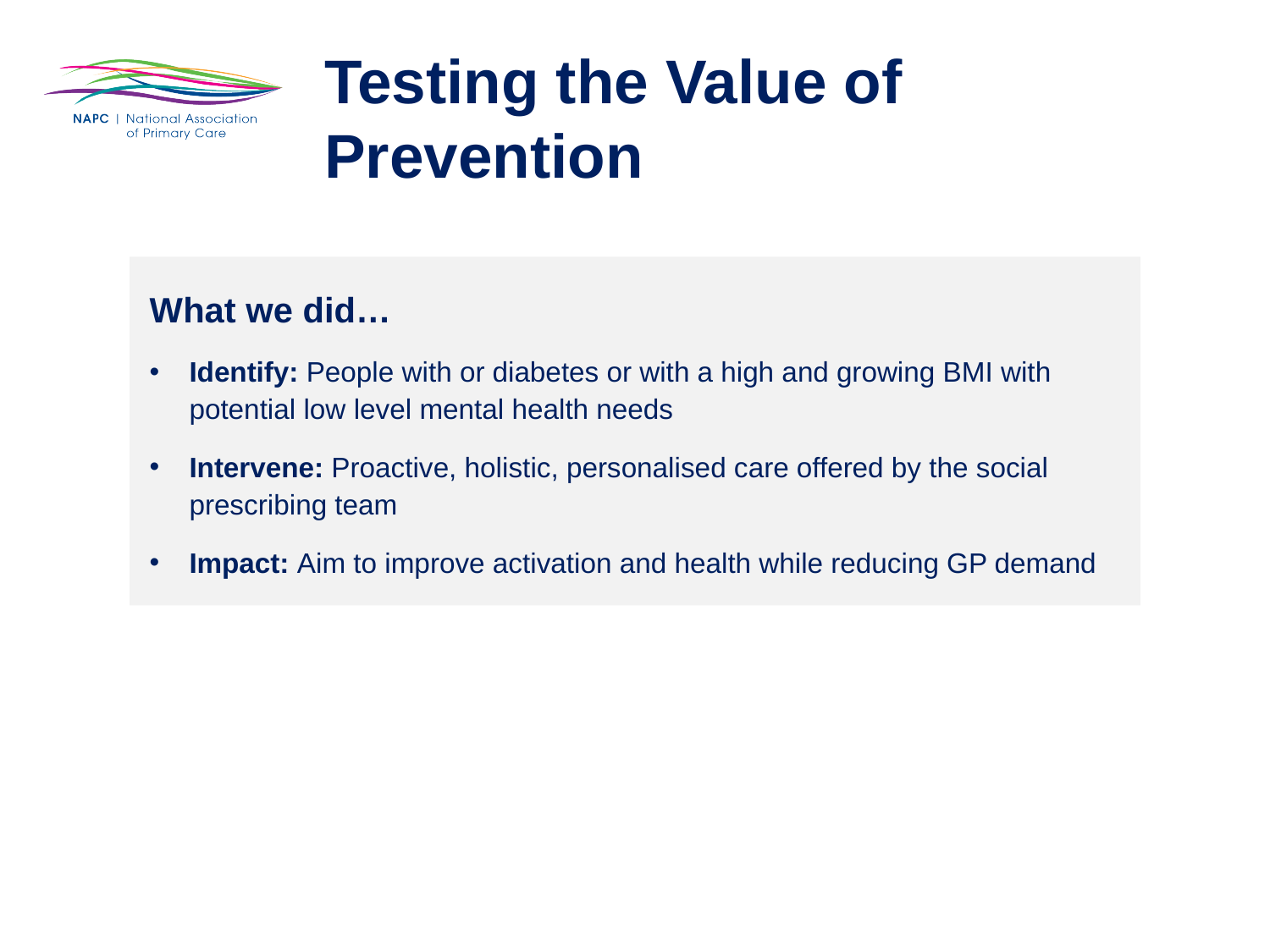

Testing the Value of Prevention
What we did…
Identify: People with or diabetes or with a high and growing BMI with potential low level mental health needs
Intervene: Proactive, holistic, personalised care offered by the social prescribing team
Impact: Aim to improve activation and health while reducing GP demand